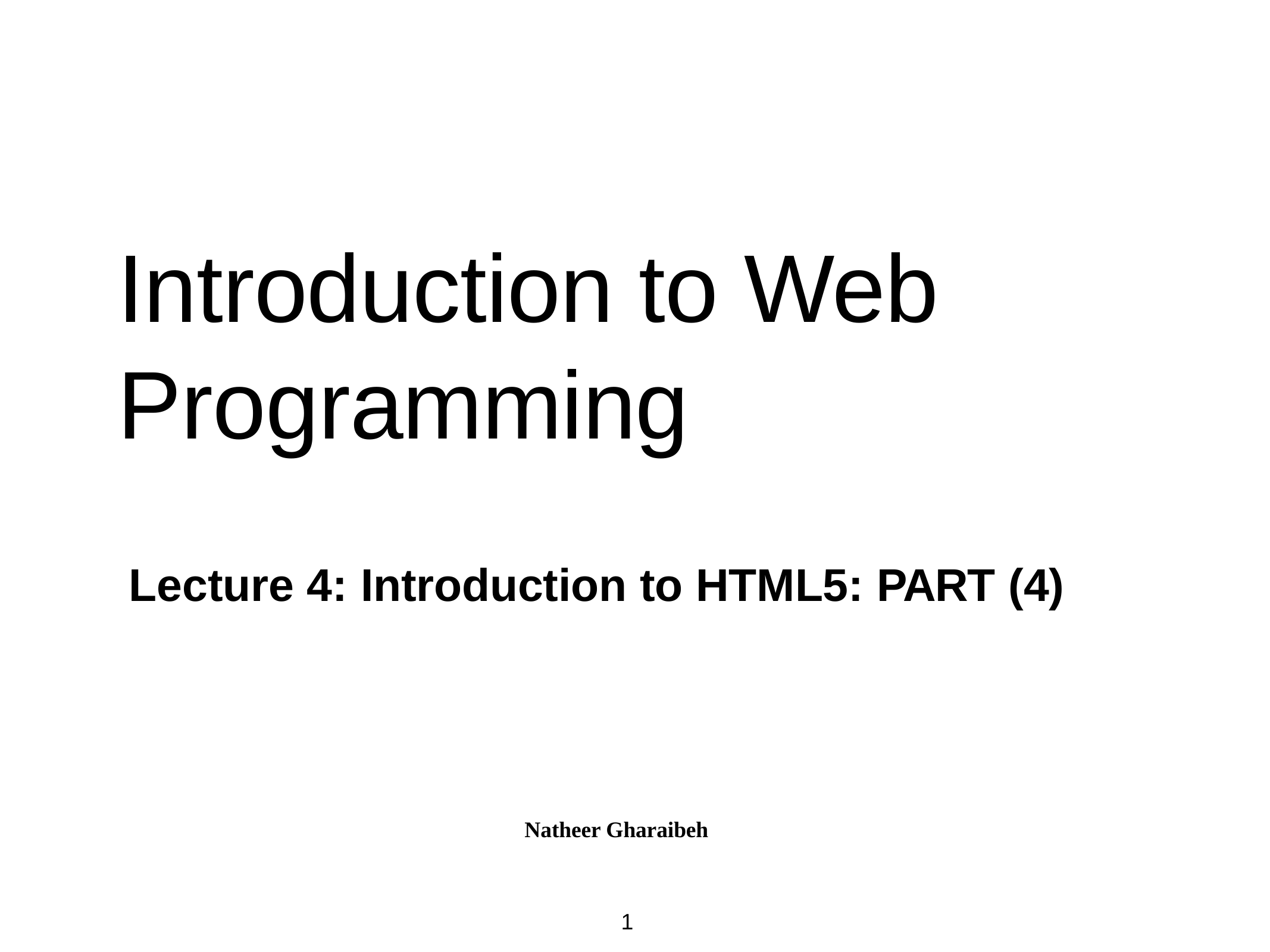

# Introduction to Web Programming
Lecture 4: Introduction to HTML5: PART (4)

Natheer Gharaibeh
1